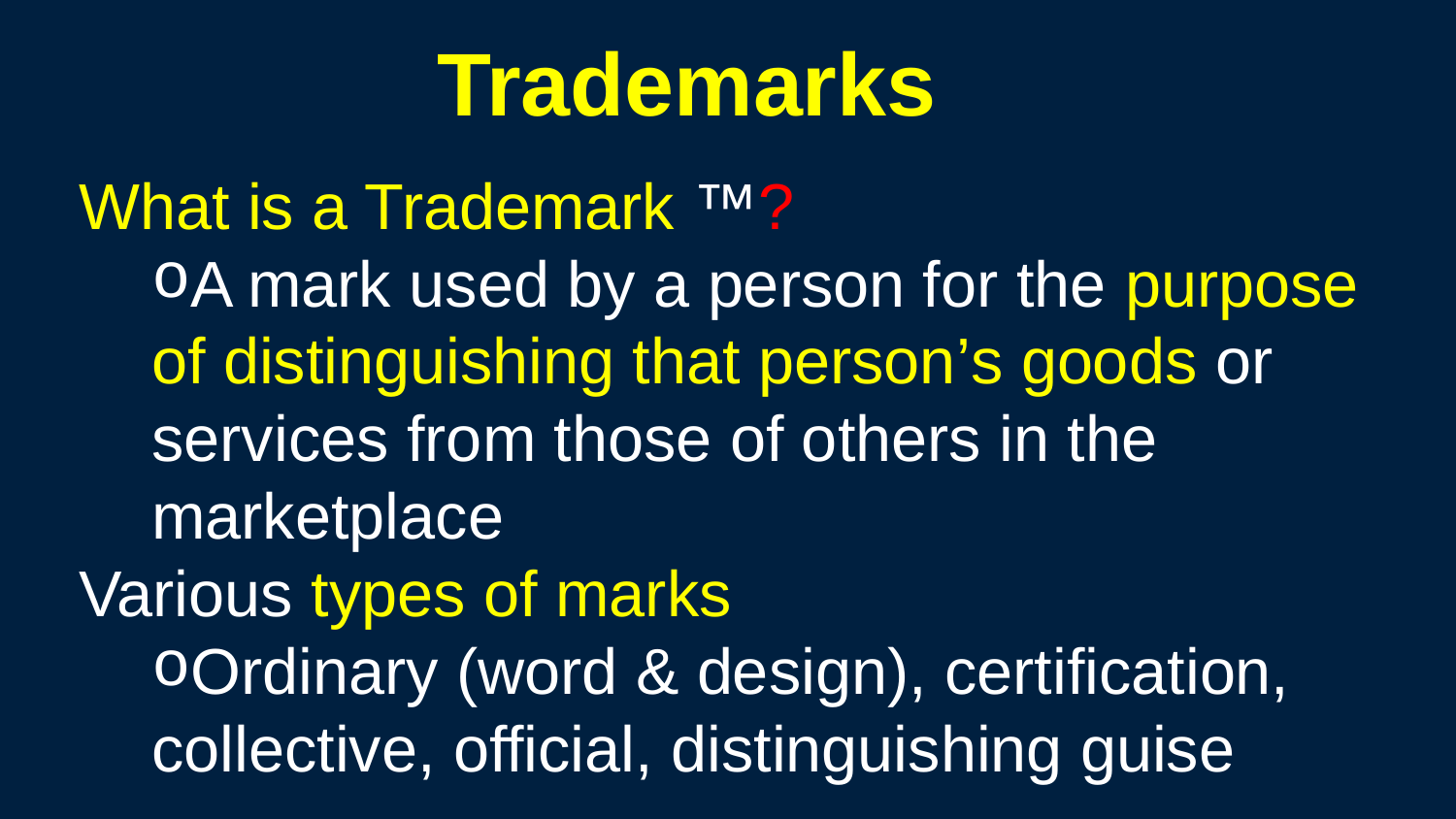

Trademarks
What is a Trademark ™?
A mark used by a person for the purpose
of distinguishing that person’s goods or
services from those of others in the
marketplace
Various types of marks
Ordinary (word & design), certification,
collective, official, distinguishing guise